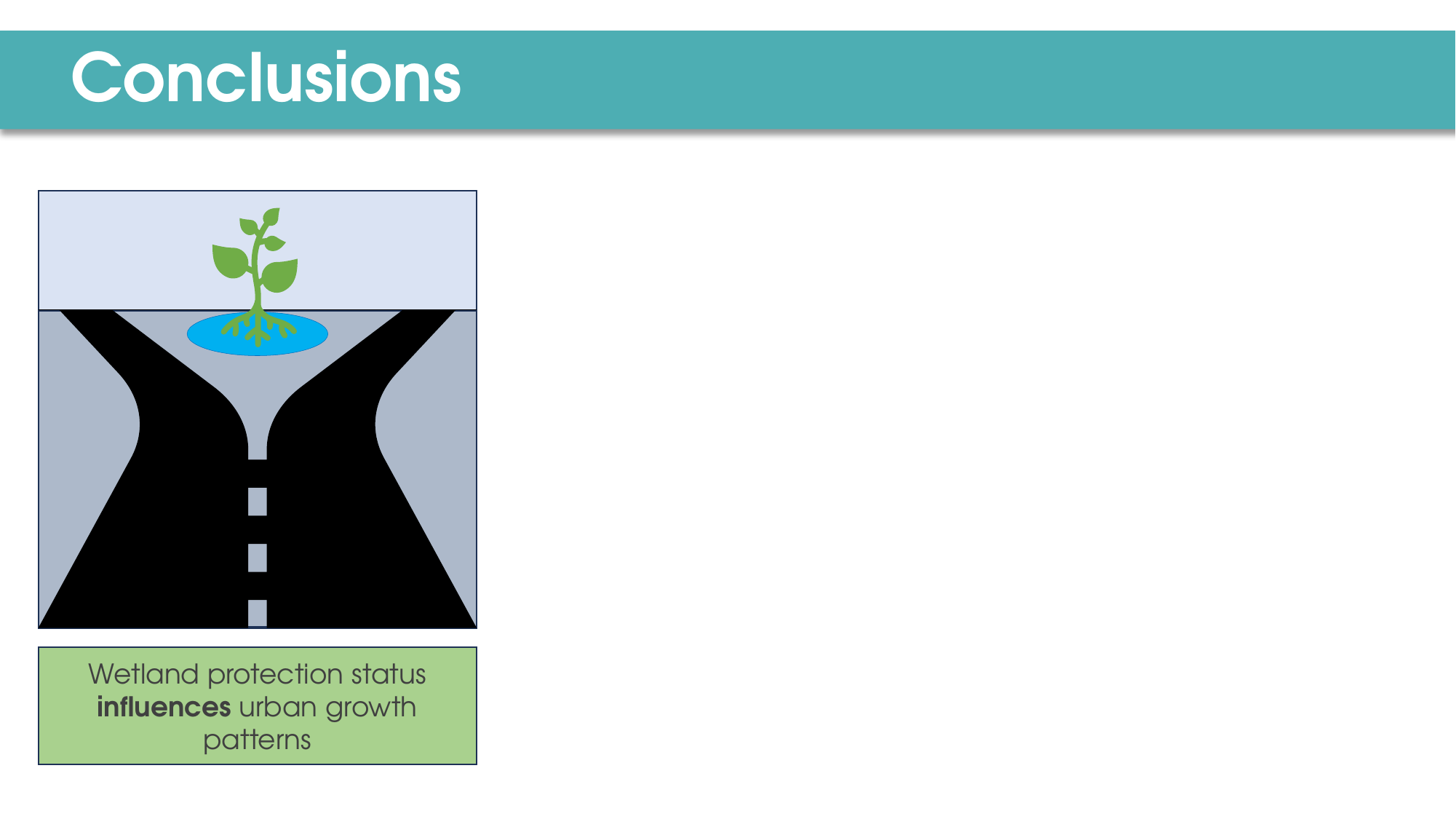

# Conclusions

Wetland protection status influences urban growth patterns